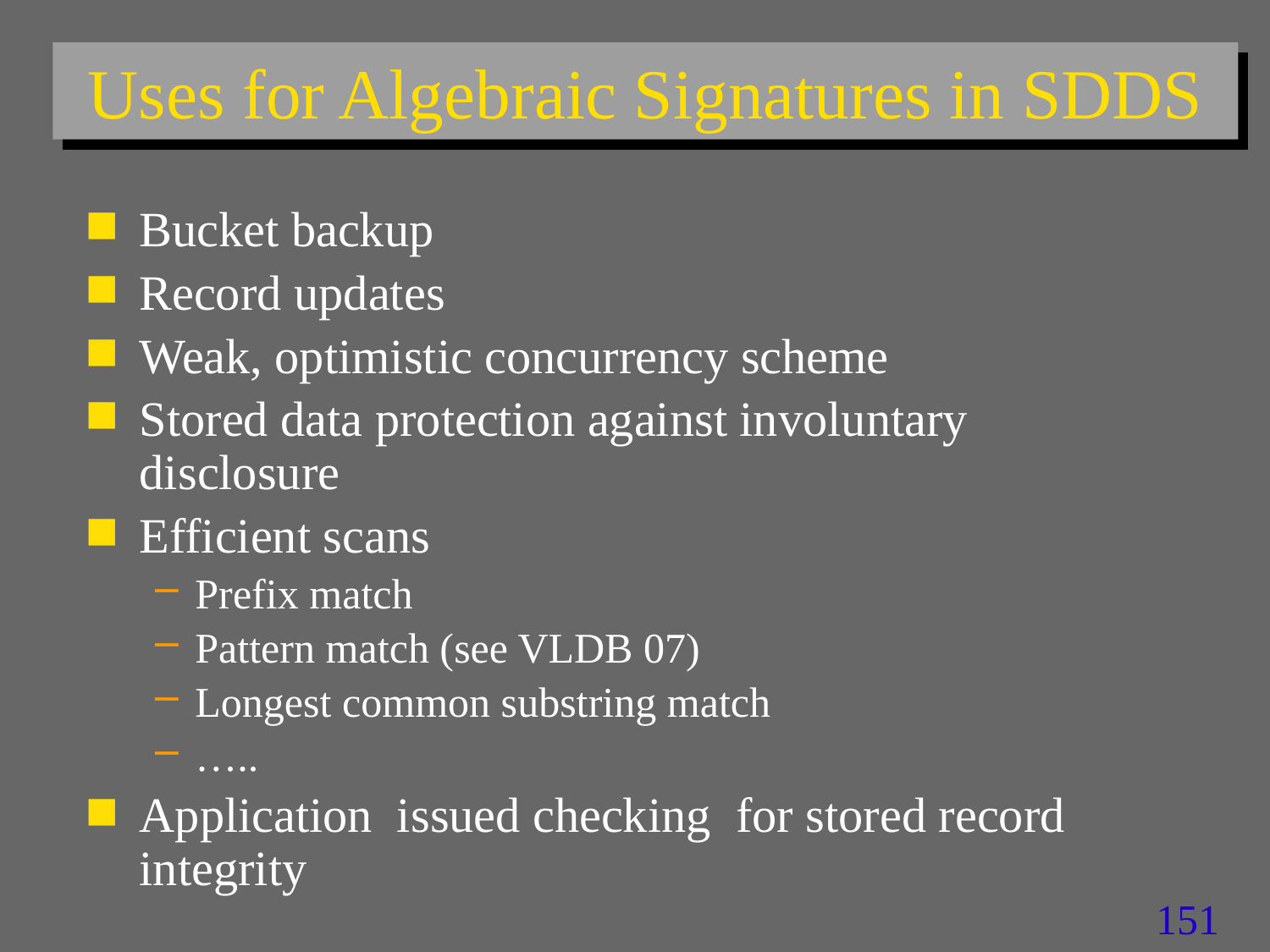

# Uses for Algebraic Signatures in SDDS
Bucket backup
Record updates
Weak, optimistic concurrency scheme
Stored data protection against involuntary disclosure
Efficient scans
Prefix match
Pattern match (see VLDB 07)
Longest common substring match
…..
Application  issued checking  for stored record integrity